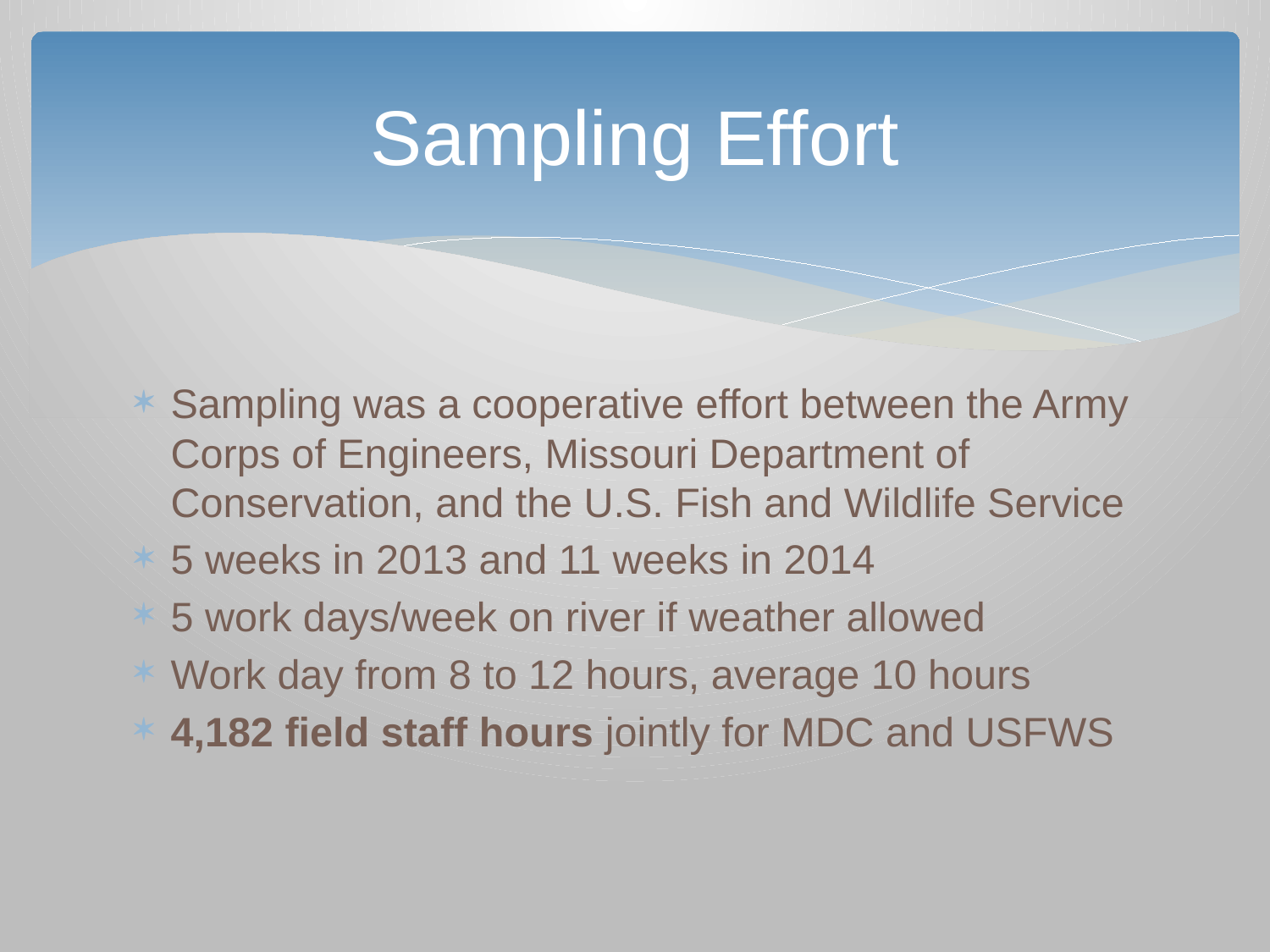

# Sampling Effort
Sampling was a cooperative effort between the Army Corps of Engineers, Missouri Department of Conservation, and the U.S. Fish and Wildlife Service
5 weeks in 2013 and 11 weeks in 2014
5 work days/week on river if weather allowed
Work day from 8 to 12 hours, average 10 hours
4,182 field staff hours jointly for MDC and USFWS